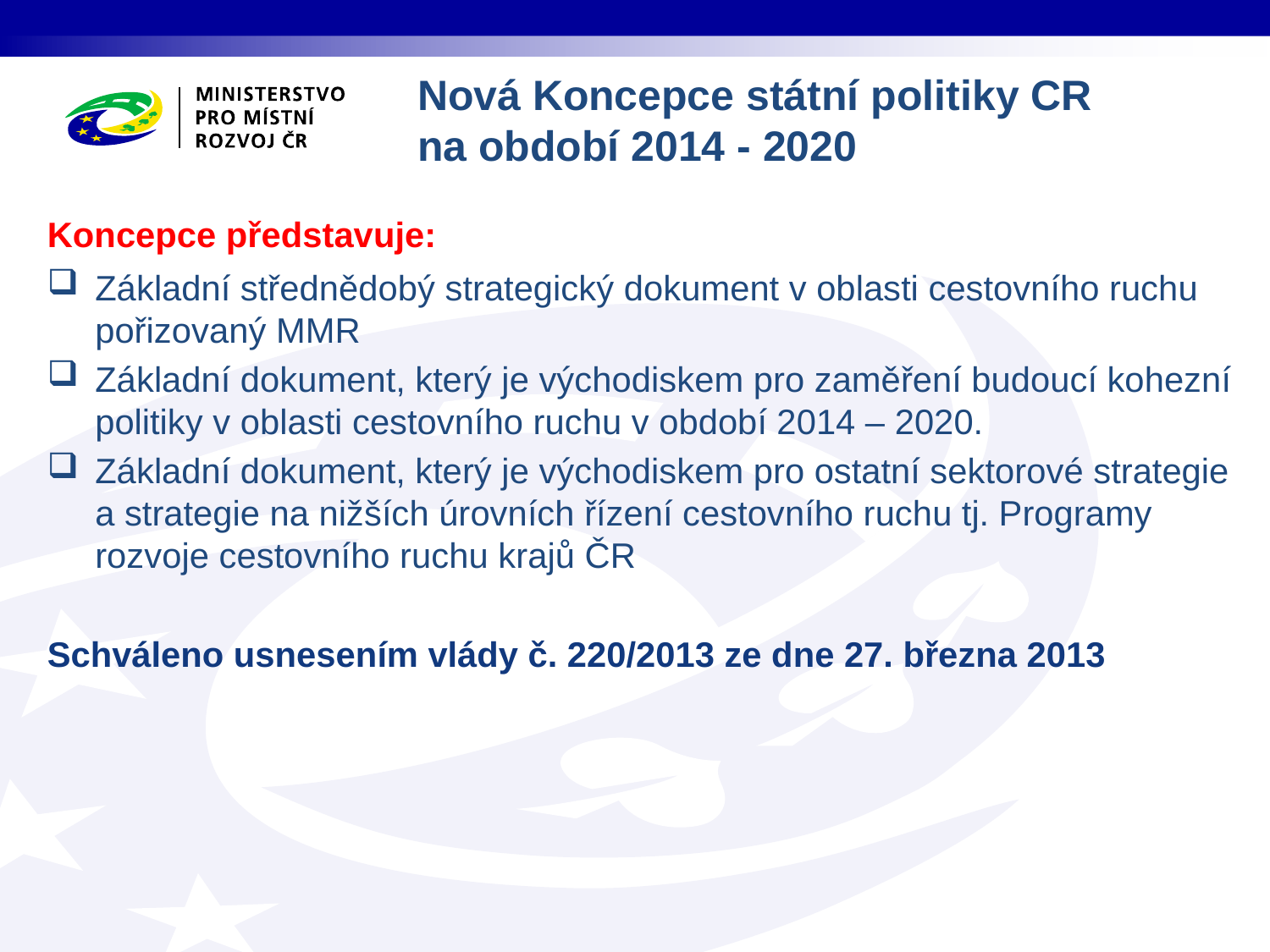

Nová Koncepce státní politiky CR
na období 2014 - 2020
Koncepce představuje:
Základní střednědobý strategický dokument v oblasti cestovního ruchu pořizovaný MMR
Základní dokument, který je východiskem pro zaměření budoucí kohezní politiky v oblasti cestovního ruchu v období 2014 – 2020.
Základní dokument, který je východiskem pro ostatní sektorové strategie a strategie na nižších úrovních řízení cestovního ruchu tj. Programy rozvoje cestovního ruchu krajů ČR

Schváleno usnesením vlády č. 220/2013 ze dne 27. března 2013